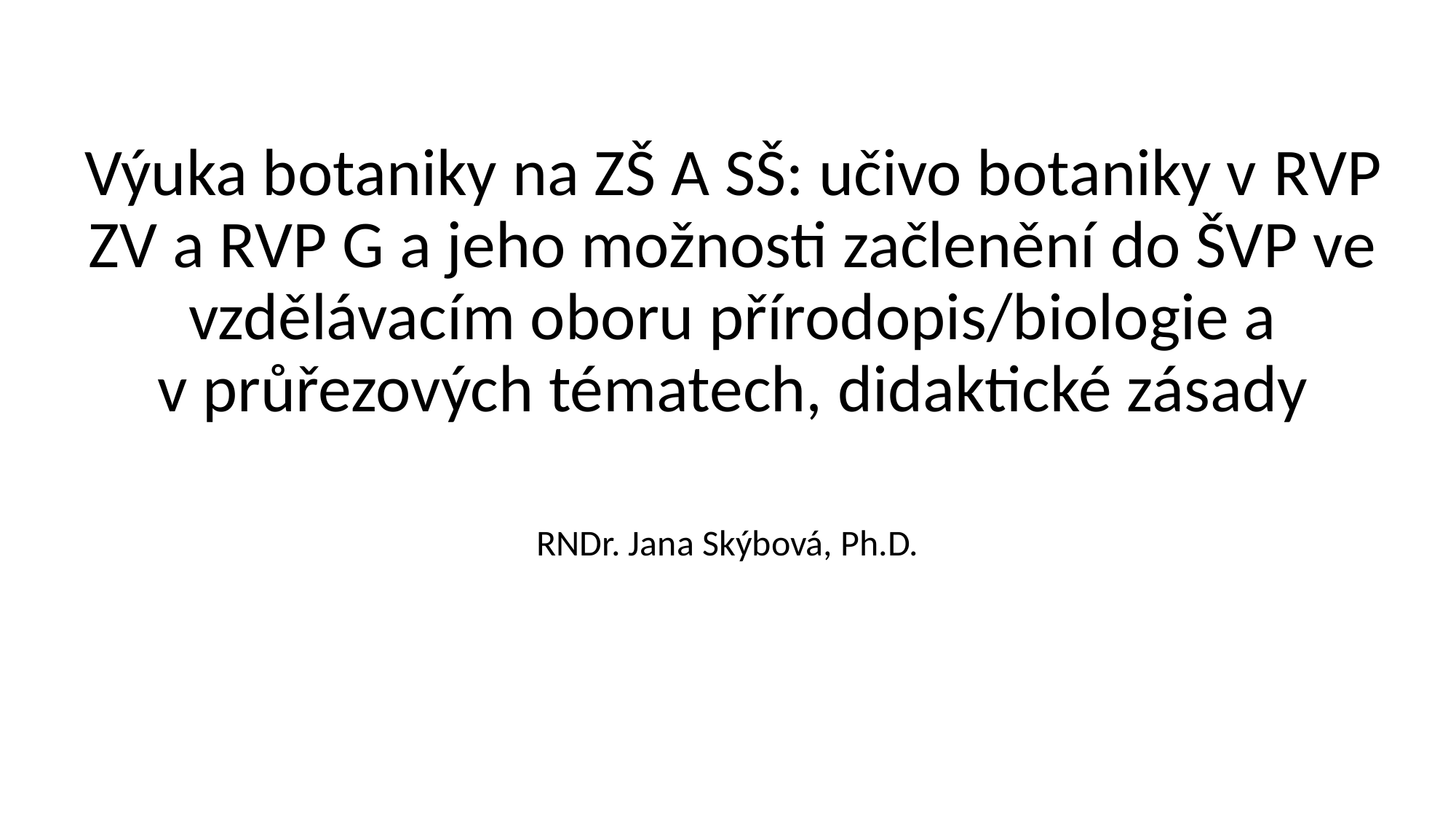

# Výuka botaniky na ZŠ A SŠ: učivo botaniky v RVP ZV a RVP G a jeho možnosti začlenění do ŠVP ve vzdělávacím oboru přírodopis/biologie a v průřezových tématech, didaktické zásady
RNDr. Jana Skýbová, Ph.D.